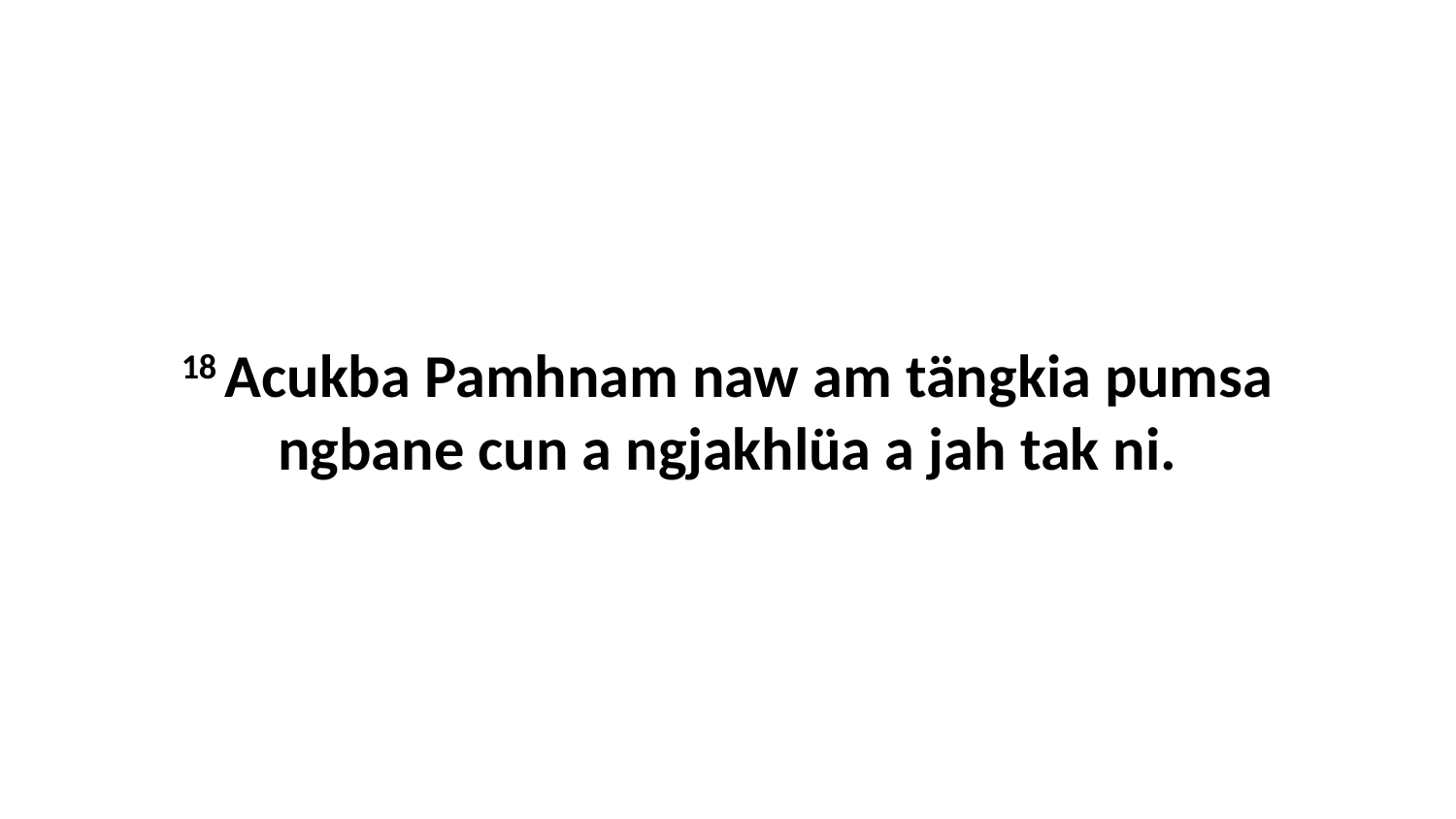

18 Acukba Pamhnam naw am tängkia pumsa ngbane cun a ngjakhlüa a jah tak ni.